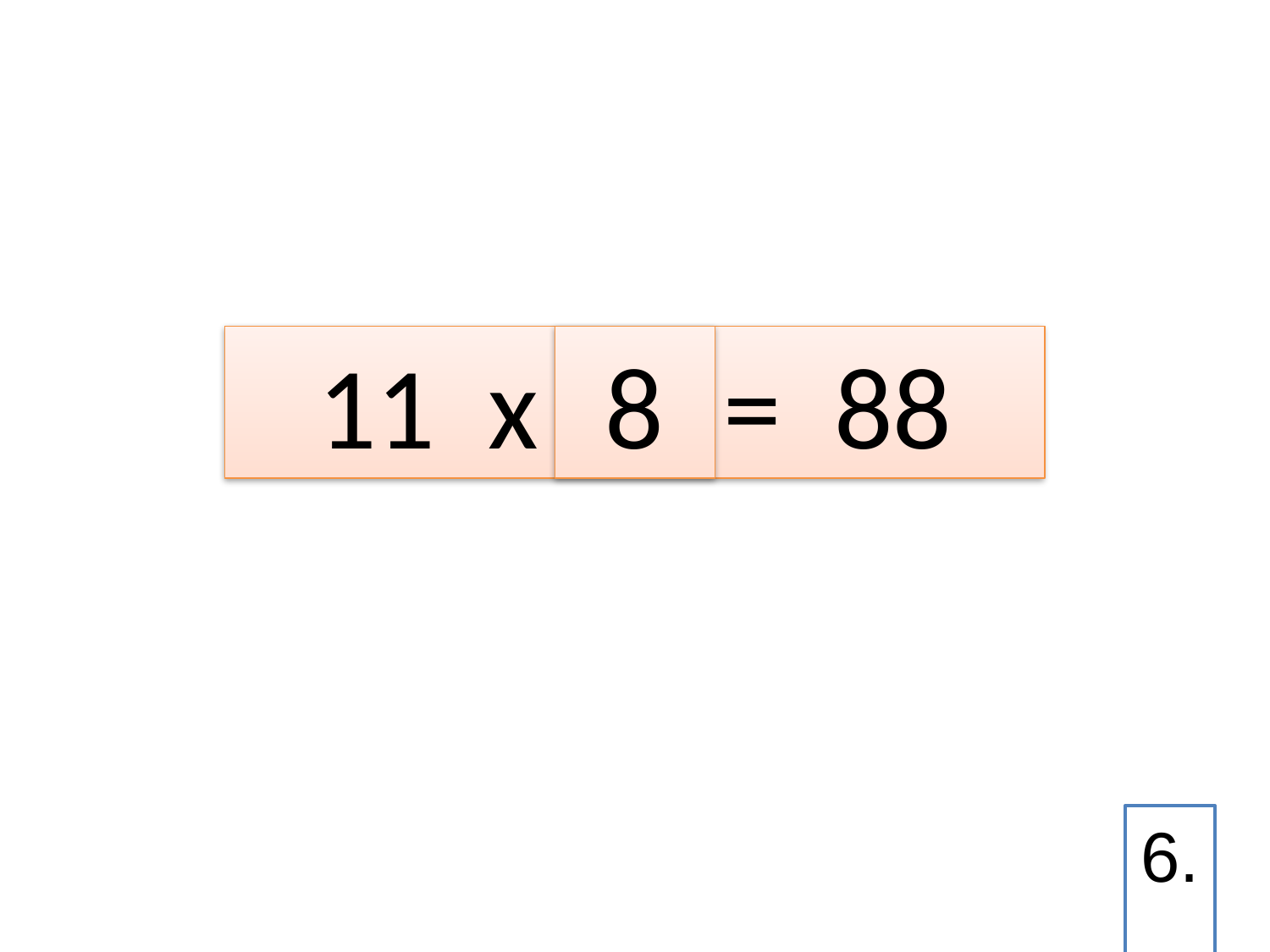

11  x   ?  =  88
8
6.